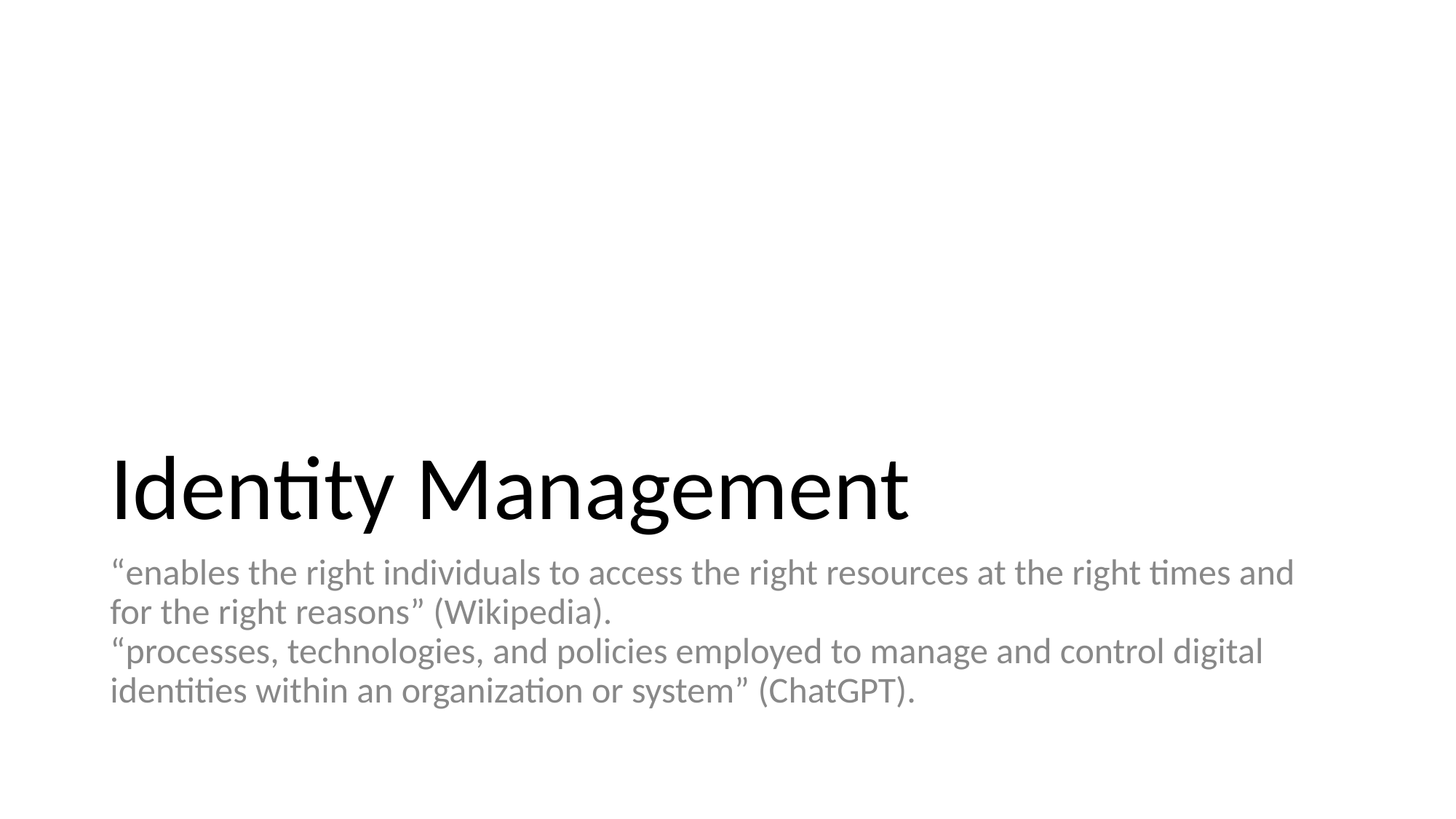

# Identity Management
“enables the right individuals to access the right resources at the right times and for the right reasons” (Wikipedia).
“processes, technologies, and policies employed to manage and control digital identities within an organization or system” (ChatGPT).